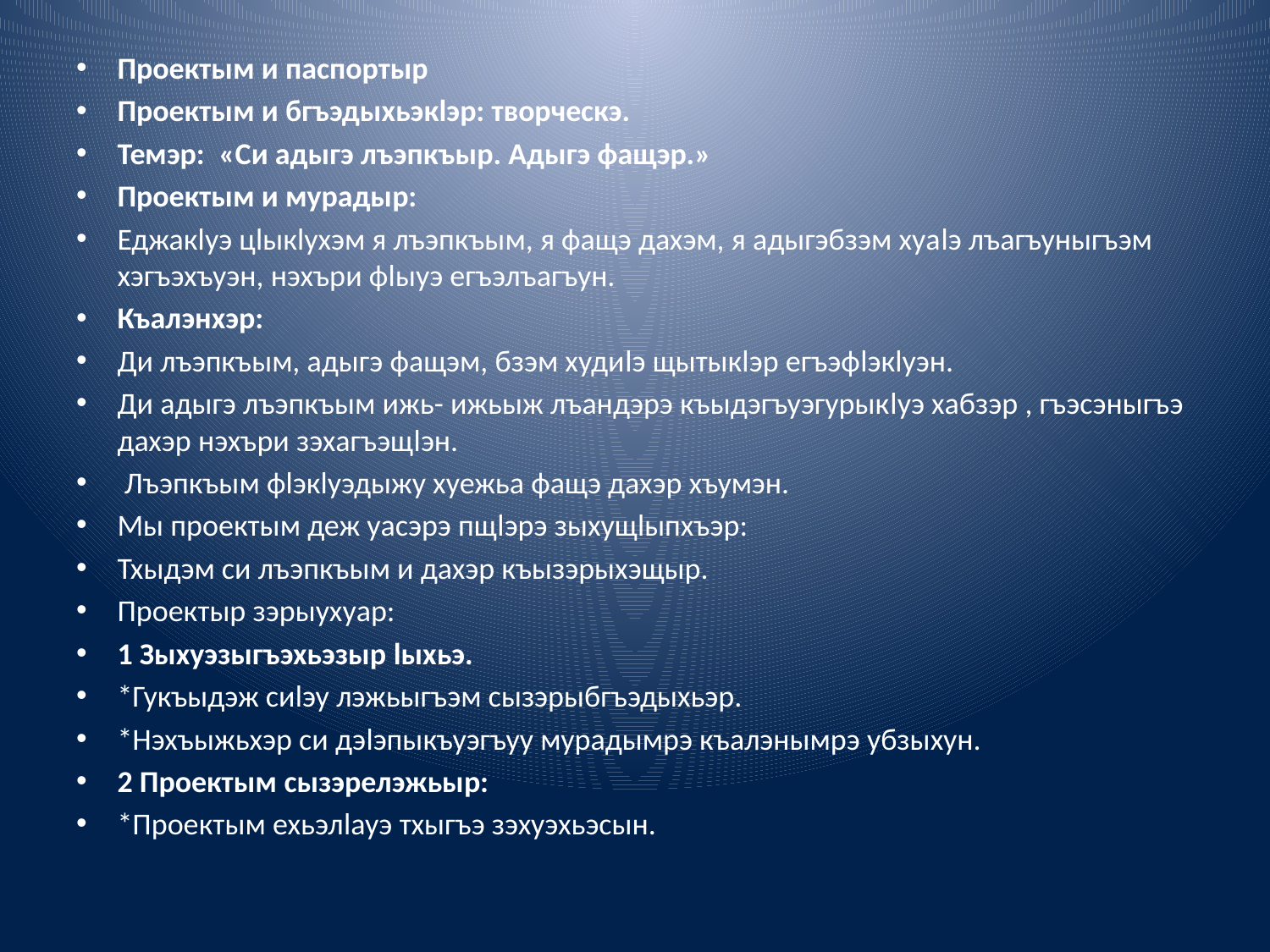

#
Проектым и паспортыр
Проектым и бгъэдыхьэкlэр: творческэ.
Темэр:  «Си адыгэ лъэпкъыр. Адыгэ фащэр.»
Проектым и мурадыр:
Еджакlуэ цlыкlухэм я лъэпкъым, я фащэ дахэм, я адыгэбзэм хуаlэ лъагъуныгъэм хэгъэхъуэн, нэхъри фlыуэ егъэлъагъун.
Къалэнхэр:
Ди лъэпкъым, адыгэ фащэм, бзэм худиlэ щытыкlэр егъэфlэкlуэн.
Ди адыгэ лъэпкъым ижь- ижьыж лъандэрэ къыдэгъуэгурыкlуэ хабзэр , гъэсэныгъэ дахэр нэхъри зэхагъэщlэн.
 Лъэпкъым фlэкlуэдыжу хуежьа фащэ дахэр хъумэн.
Мы проектым деж уасэрэ пщlэрэ зыхущlыпхъэр:
Тхыдэм си лъэпкъым и дахэр къызэрыхэщыр.
Проектыр зэрыухуар:
1 Зыхуэзыгъэхьэзыр lыхьэ.
*Гукъыдэж сиlэу лэжьыгъэм сызэрыбгъэдыхьэр.
*Нэхъыжьхэр си дэlэпыкъуэгъуу мурадымрэ къалэнымрэ убзыхун.
2 Проектым сызэрелэжьыр:
*Проектым ехьэлlауэ тхыгъэ зэхуэхьэсын.